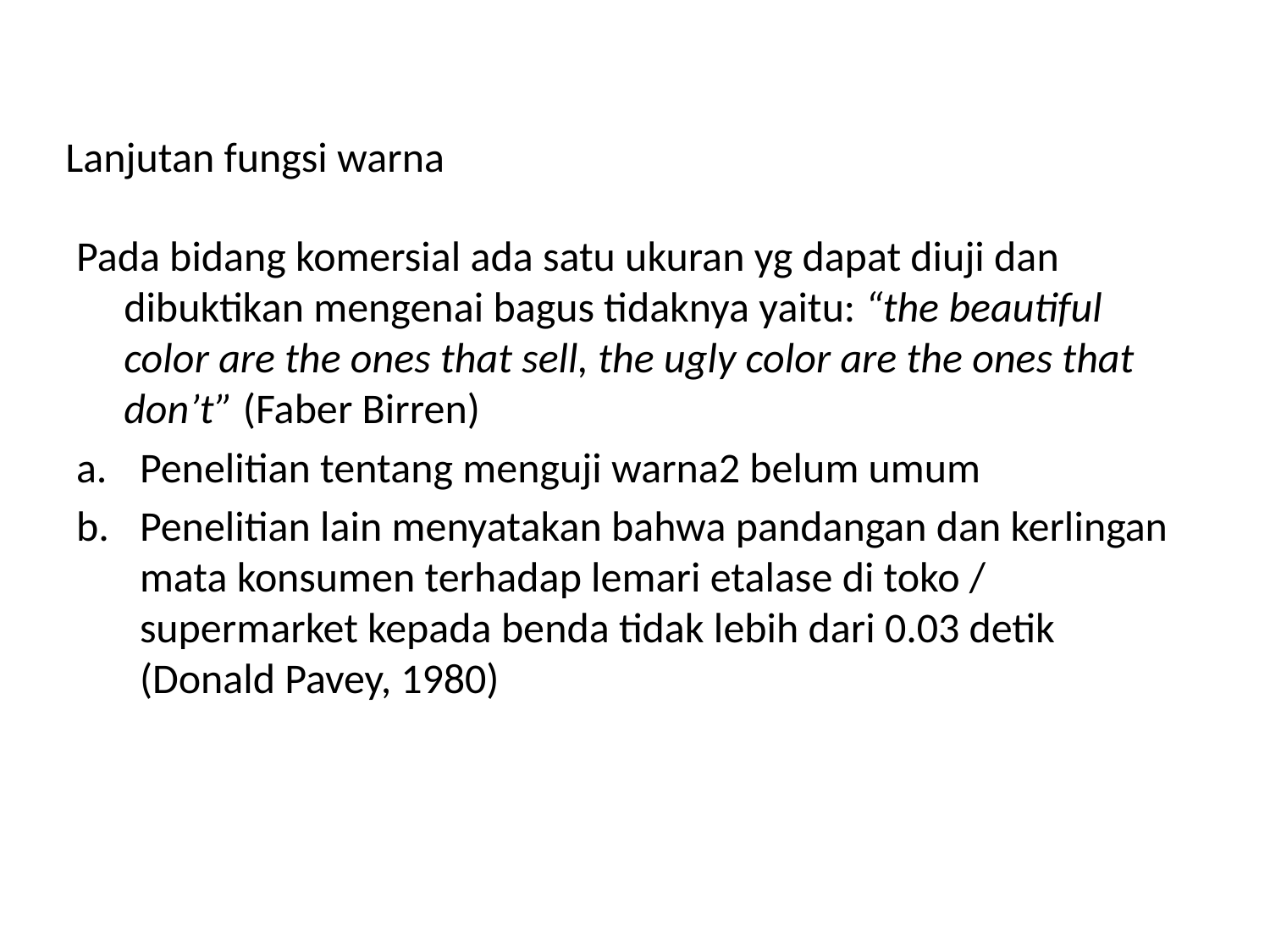

# Lanjutan fungsi warna
Pada bidang komersial ada satu ukuran yg dapat diuji dan dibuktikan mengenai bagus tidaknya yaitu: “the beautiful color are the ones that sell, the ugly color are the ones that don’t” (Faber Birren)
Penelitian tentang menguji warna2 belum umum
Penelitian lain menyatakan bahwa pandangan dan kerlingan mata konsumen terhadap lemari etalase di toko / supermarket kepada benda tidak lebih dari 0.03 detik (Donald Pavey, 1980)